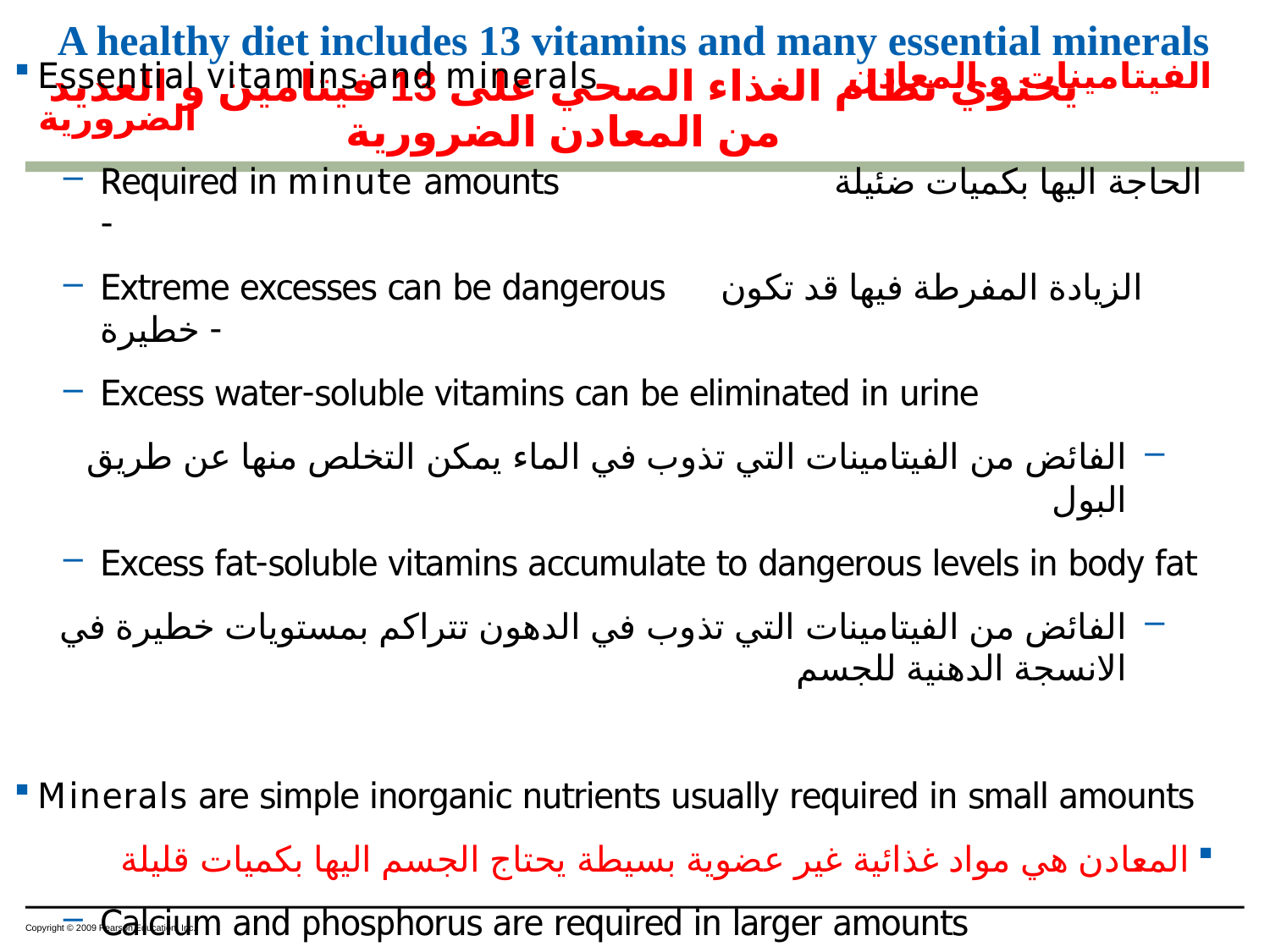

# A healthy diet includes 13 vitamins and many essential minerals يحتوي نظام الغذاء الصحي على 13 فيتامين و العديد من المعادن الضرورية
0
Essential vitamins and minerals                        الفيتامينات و المعادن الضرورية
Required in minute amounts                         الحاجة اليها بكميات ضئيلة  -
Extreme excesses can be dangerous     الزيادة المفرطة فيها قد تكون خطيرة -
Excess water-soluble vitamins can be eliminated in urine
الفائض من الفيتامينات التي تذوب في الماء يمكن التخلص منها عن طريق البول
Excess fat-soluble vitamins accumulate to dangerous levels in body fat
الفائض من الفيتامينات التي تذوب في الدهون تتراكم بمستويات خطيرة في الانسجة الدهنية للجسم

Minerals are simple inorganic nutrients usually required in small amounts
المعادن هي مواد غذائية غير عضوية بسيطة يحتاج الجسم اليها بكميات قليلة
Calcium and phosphorus are required in larger amounts
إلا ان الجسم يحتاج الى الكالسيوم والفسفور بكميات كبيرة

Copyright © 2009 Pearson Education, Inc.